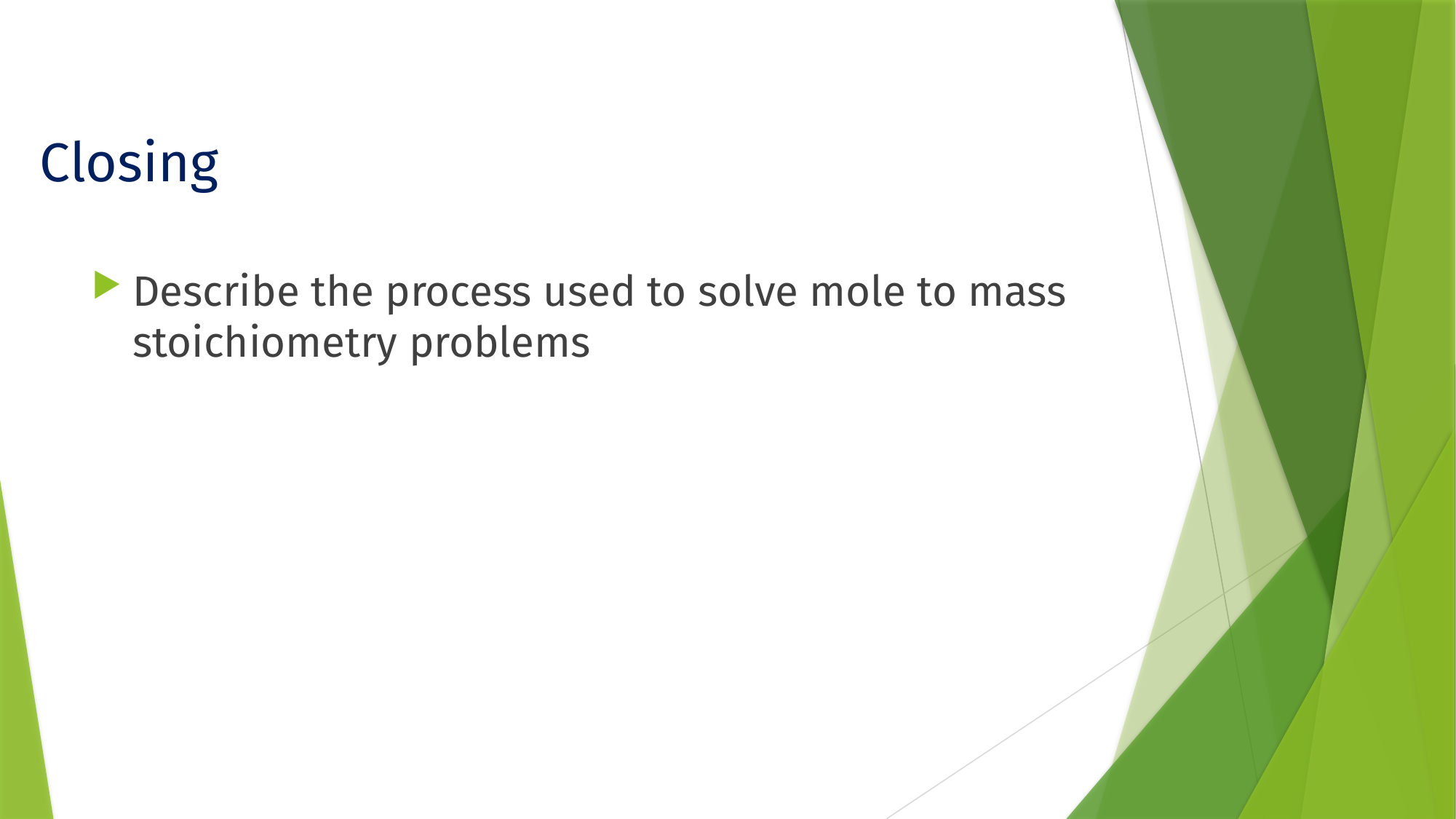

# Closing
Describe the process used to solve mole to mass stoichiometry problems